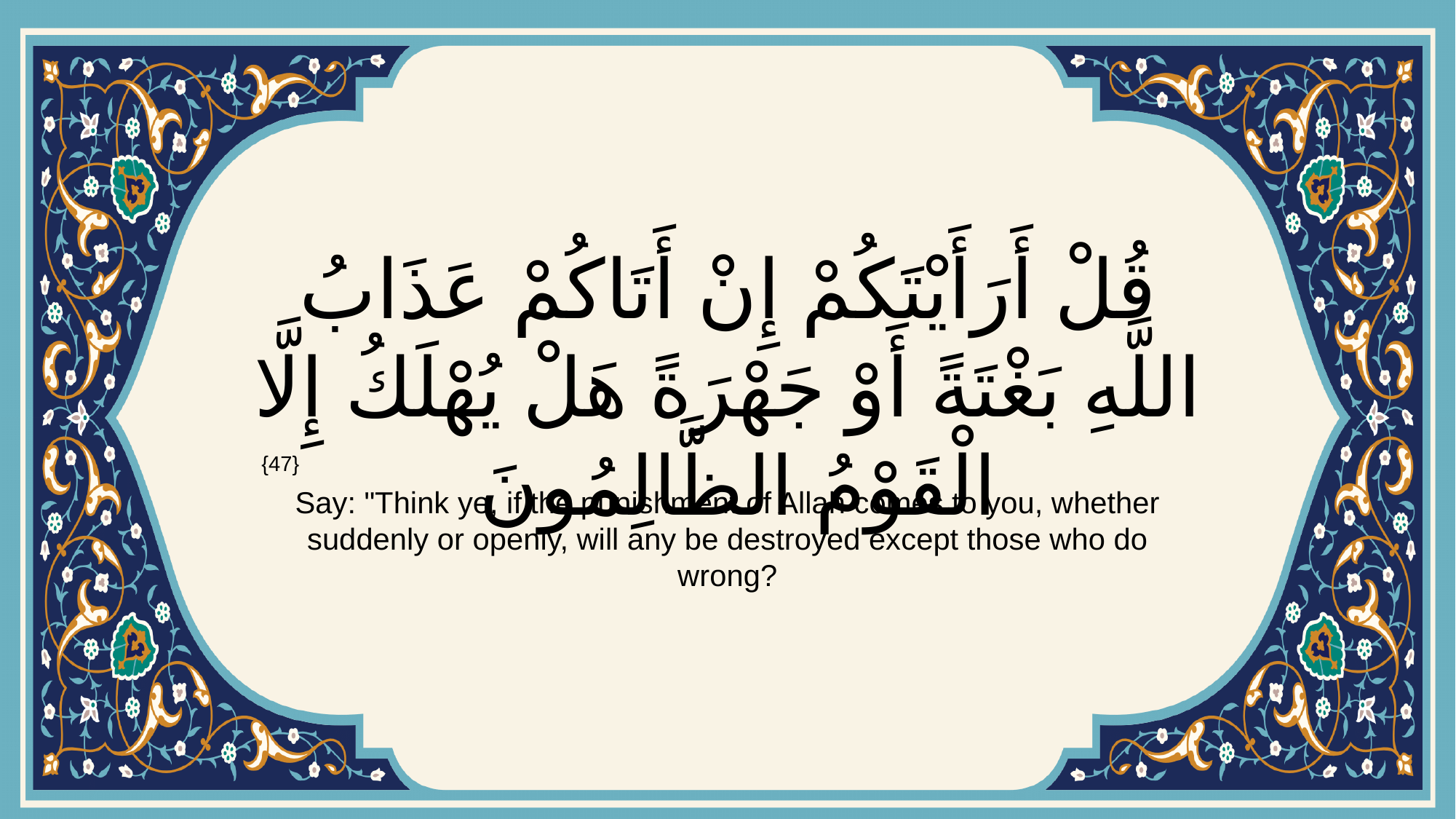

# قُلْ أَرَأَيْتَكُمْ إِنْ أَتَاكُمْ عَذَابُ اللَّهِ بَغْتَةً أَوْ جَهْرَةً هَلْ يُهْلَكُ إِلَّا الْقَوْمُ الظَّالِمُونَ
{47}
Say: "Think ye, if the punishment of Allah comes to you, whether suddenly or openly, will any be destroyed except those who do wrong?